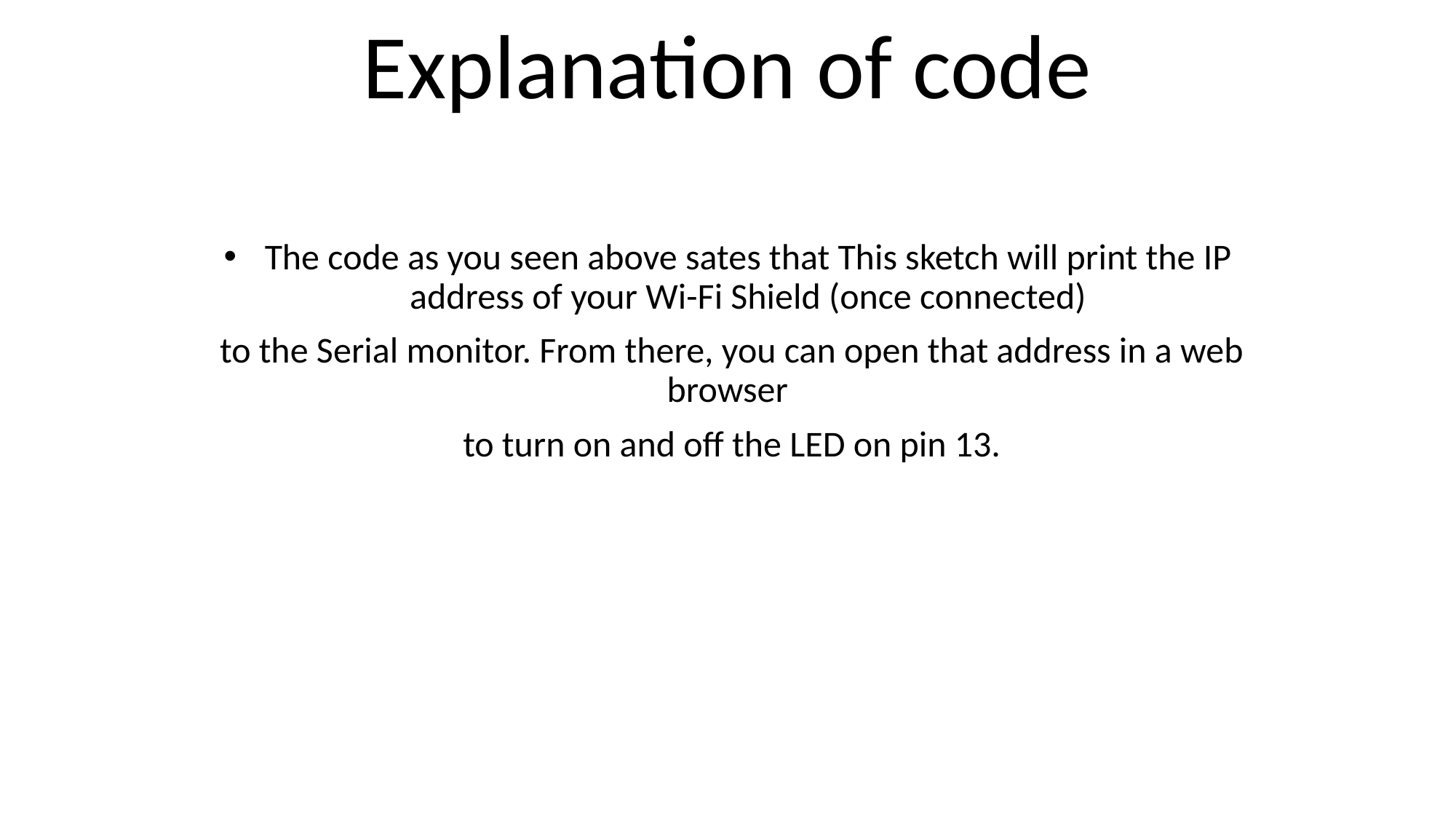

# Explanation of code
The code as you seen above sates that This sketch will print the IP address of your Wi-Fi Shield (once connected)
 to the Serial monitor. From there, you can open that address in a web browser
 to turn on and off the LED on pin 13.